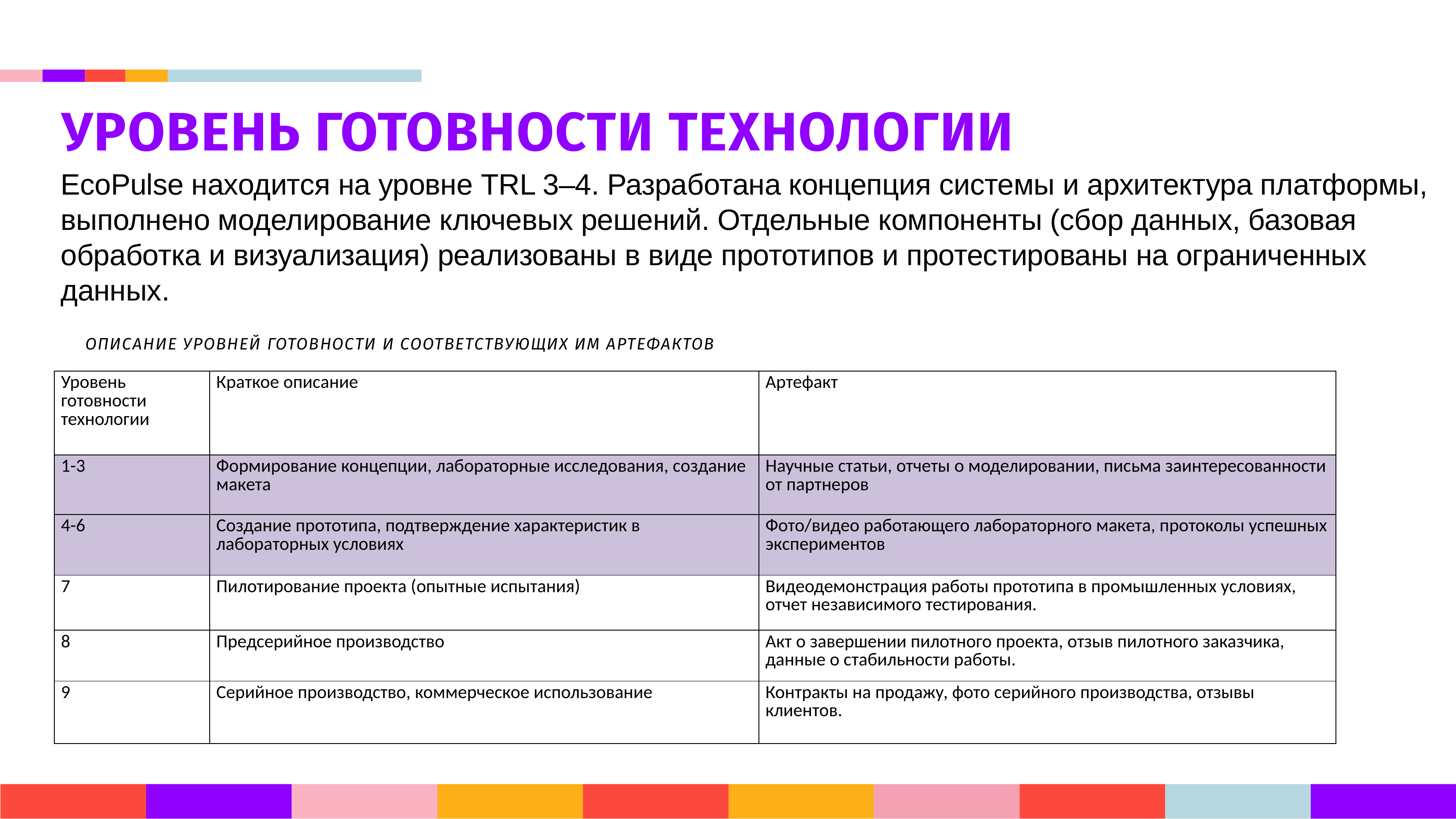

УРОВЕНЬ ГОТОВНОСТИ ТЕХНОЛОГИИ
EcoPulse находится на уровне TRL 3–4. Разработана концепция системы и архитектура платформы, выполнено моделирование ключевых решений. Отдельные компоненты (сбор данных, базовая обработка и визуализация) реализованы в виде прототипов и протестированы на ограниченных данных.
ОПИСАНИЕ УРОВНЕЙ ГОТОВНОСТИ И СООТВЕТСТВУЮЩИХ ИМ АРТЕФАКТОВ
| Уровень готовности технологии | Краткое описание | Артефакт |
| --- | --- | --- |
| 1-3 | Формирование концепции, лабораторные исследования, создание макета | Научные статьи, отчеты о моделировании, письма заинтересованности от партнеров |
| 4-6 | Создание прототипа, подтверждение характеристик в лабораторных условиях | Фото/видео работающего лабораторного макета, протоколы успешных экспериментов |
| 7 | Пилотирование проекта (опытные испытания) | Видеодемонстрация работы прототипа в промышленных условиях, отчет независимого тестирования. |
| 8 | Предсерийное производство | Акт о завершении пилотного проекта, отзыв пилотного заказчика, данные о стабильности работы. |
| 9 | Серийное производство, коммерческое использование | Контракты на продажу, фото серийного производства, отзывы клиентов. |